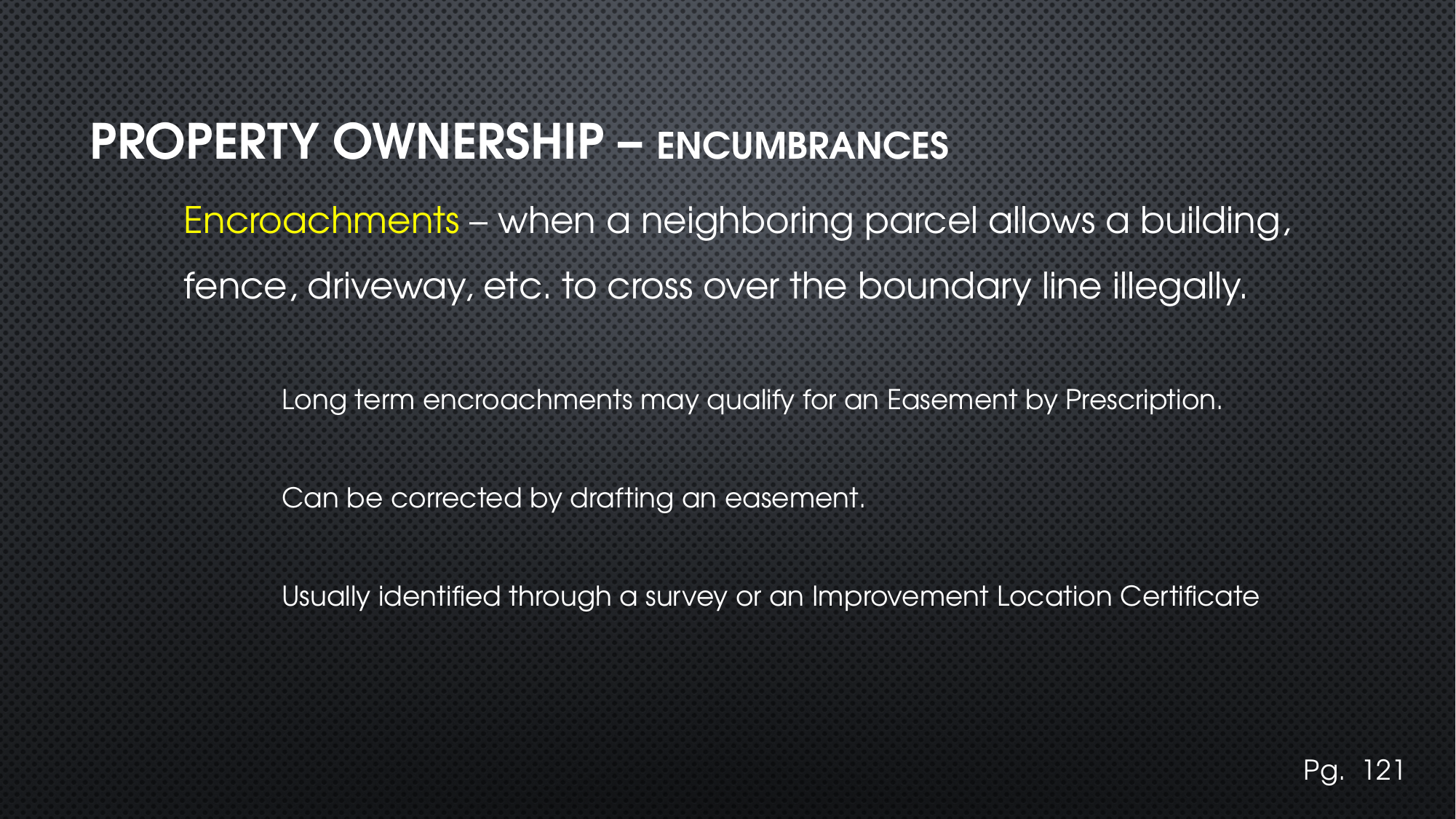

# Property Ownership – ENCUMBRANCES
Encroachments – when a neighboring parcel allows a building, fence, driveway, etc. to cross over the boundary line illegally.
Long term encroachments may qualify for an Easement by Prescription.

Can be corrected by drafting an easement.

Usually identified through a survey or an Improvement Location Certificate
Pg.  121